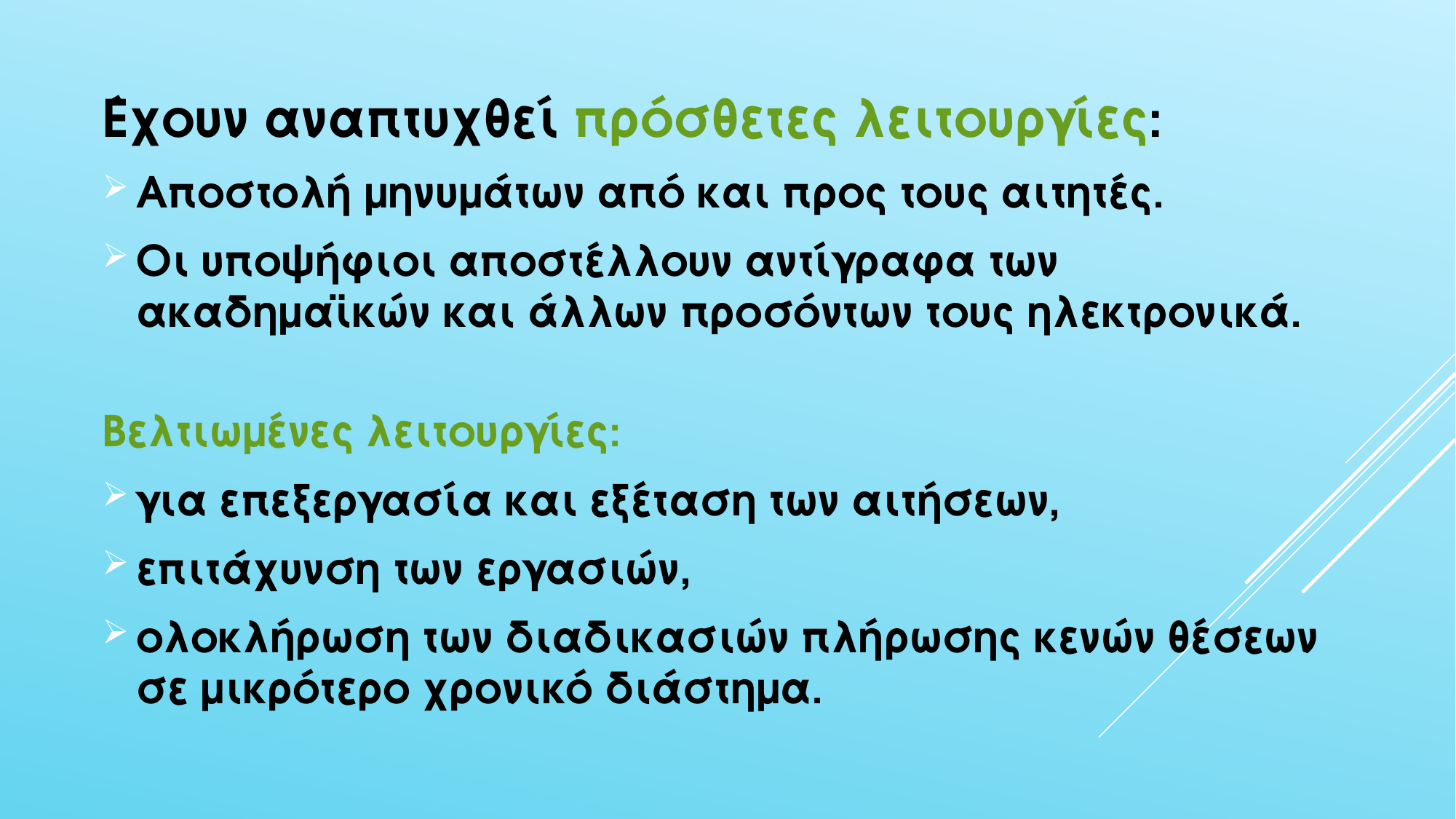

Έχουν αναπτυχθεί πρόσθετες λειτουργίες:
Αποστολή μηνυμάτων από και προς τους αιτητές.
Οι υποψήφιοι αποστέλλουν αντίγραφα των ακαδημαϊκών και άλλων προσόντων τους ηλεκτρονικά.
Βελτιωμένες λειτουργίες:
για επεξεργασία και εξέταση των αιτήσεων,
επιτάχυνση των εργασιών,
ολοκλήρωση των διαδικασιών πλήρωσης κενών θέσεων σε μικρότερο χρονικό διάστημα.